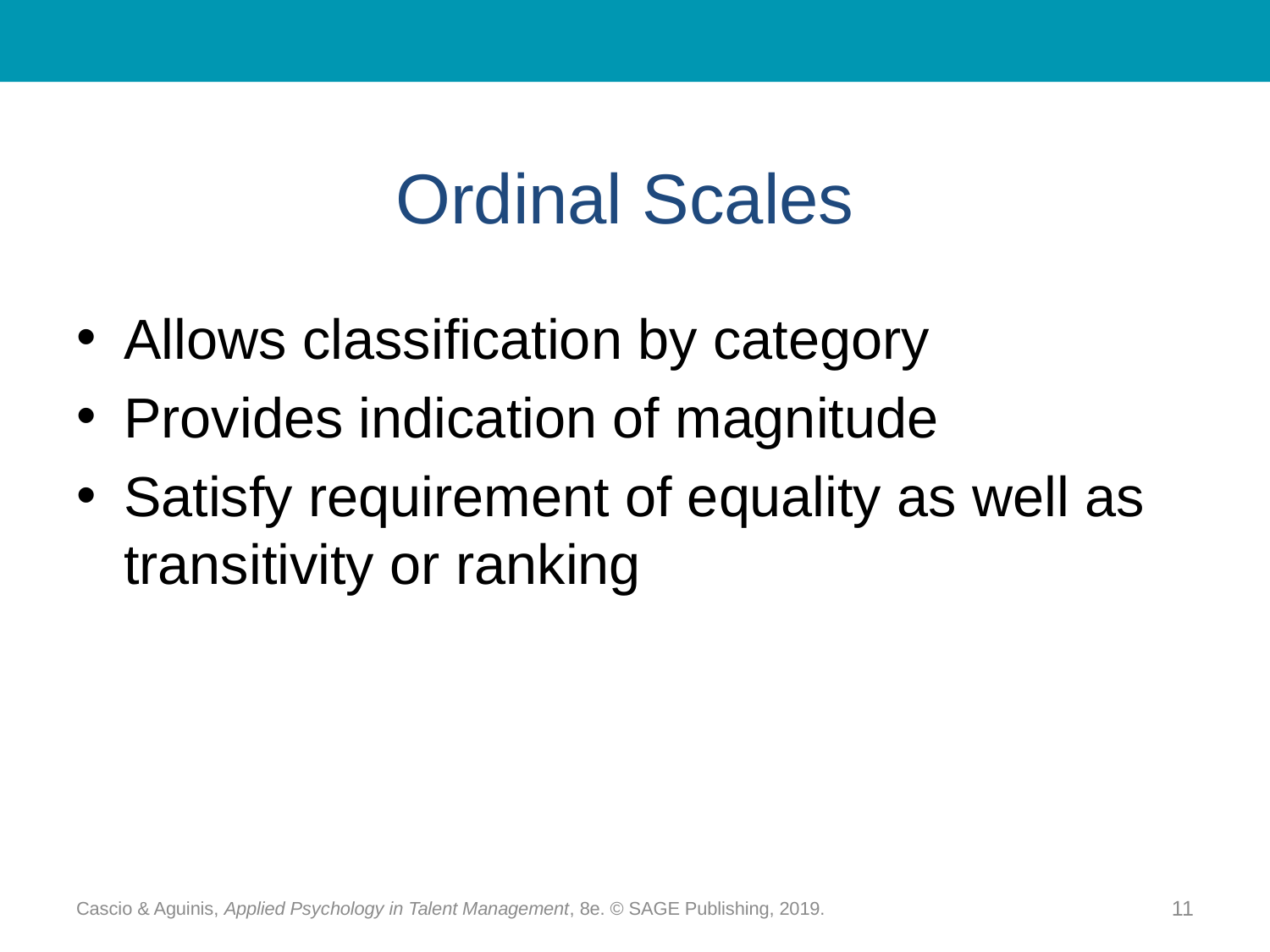

# Ordinal Scales
Allows classification by category
Provides indication of magnitude
Satisfy requirement of equality as well as transitivity or ranking

Cascio & Aguinis, Applied Psychology in Talent Management, 8e. © SAGE Publishing, 2019.
11